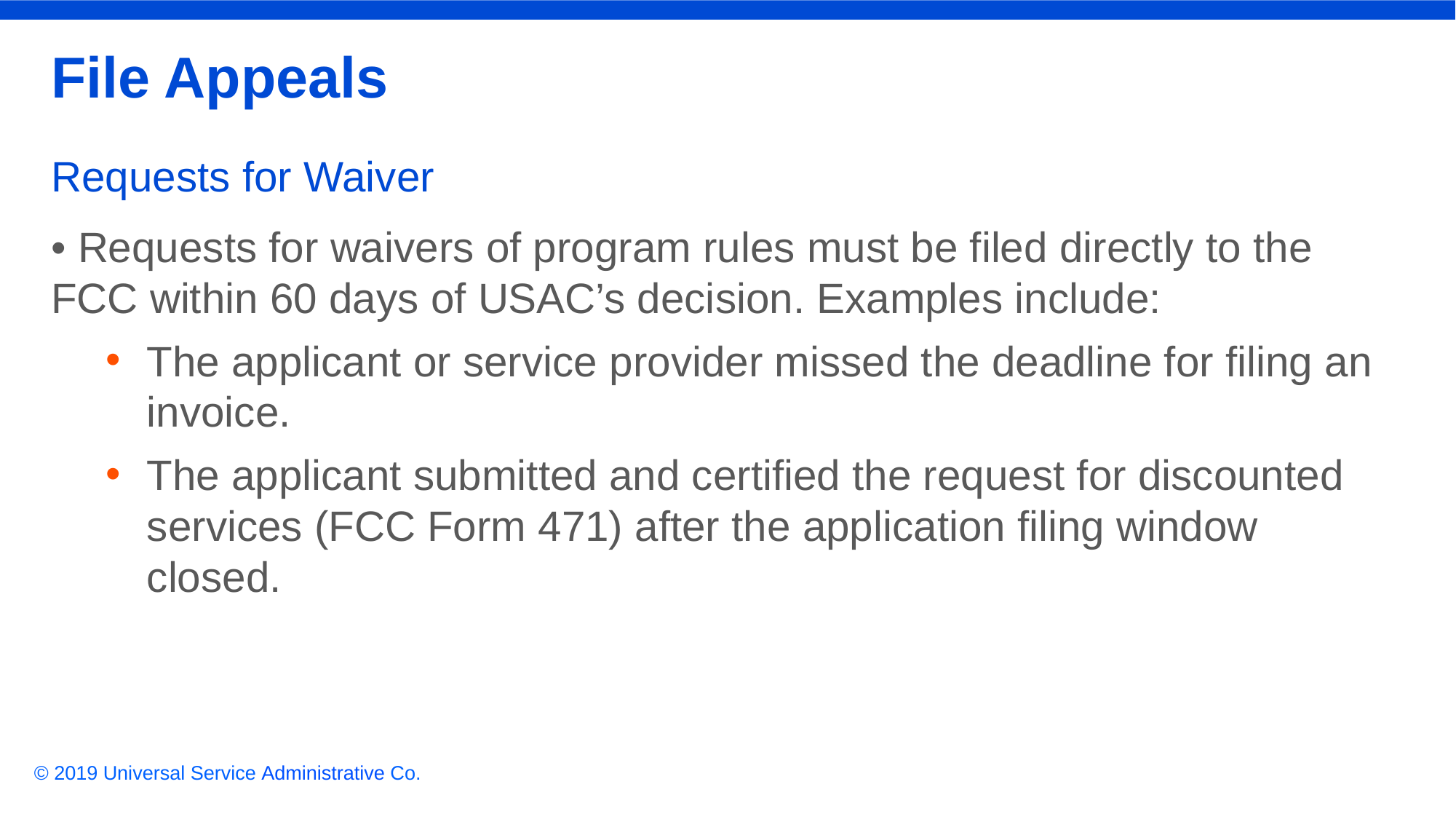

# File Appeals
Requests for Waiver
• Requests for waivers of program rules must be filed directly to the FCC within 60 days of USAC’s decision. Examples include:
The applicant or service provider missed the deadline for filing an invoice.
The applicant submitted and certified the request for discounted services (FCC Form 471) after the application filing window closed.
© 2019 Universal Service Administrative Co.